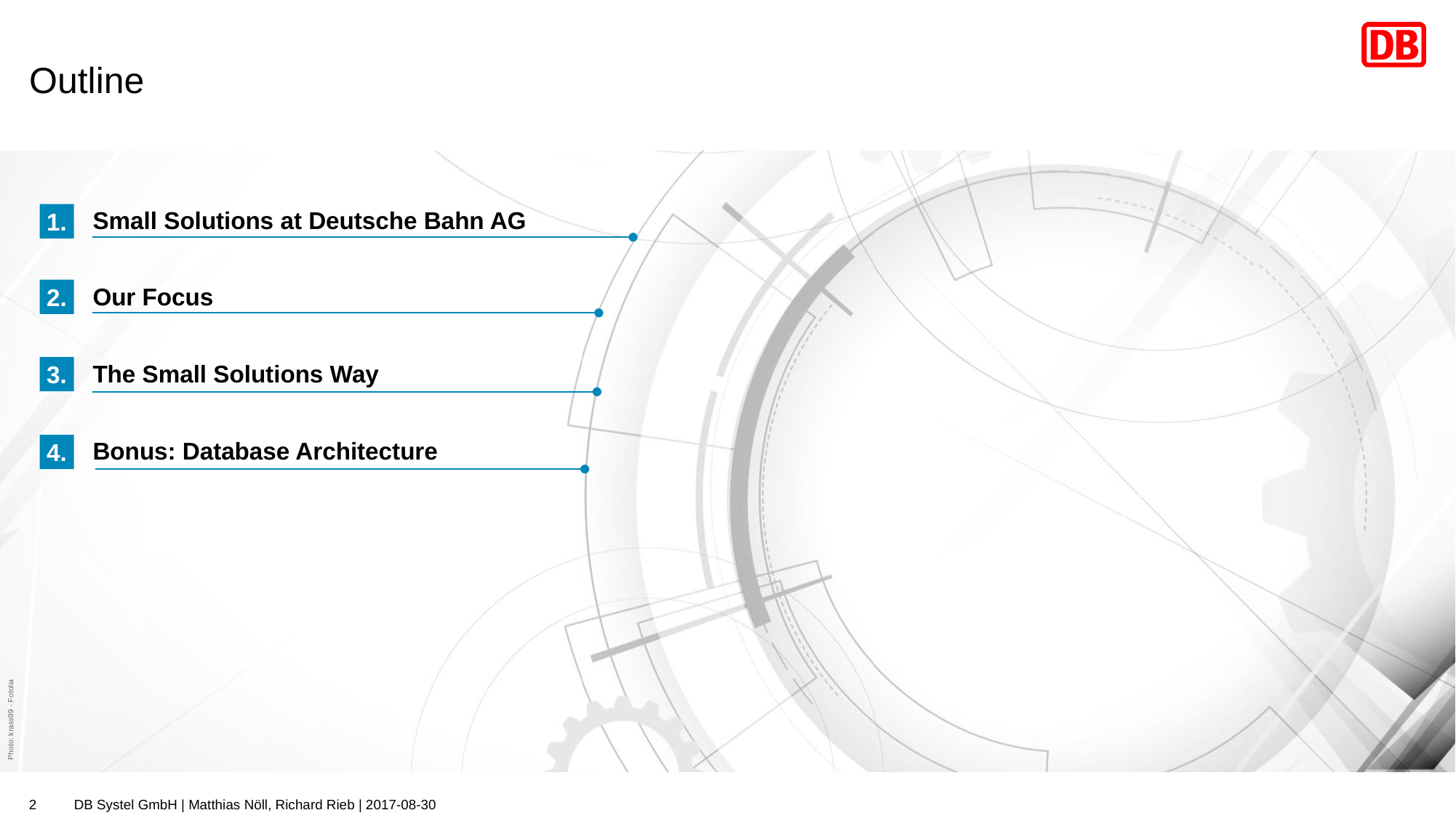

# Outline
Small Solutions at Deutsche Bahn AG
1.
Our Focus
2.
The Small Solutions Way
3.
Bonus: Database Architecture
4.
2
DB Systel GmbH | Matthias Nöll, Richard Rieb | 2017-08-30